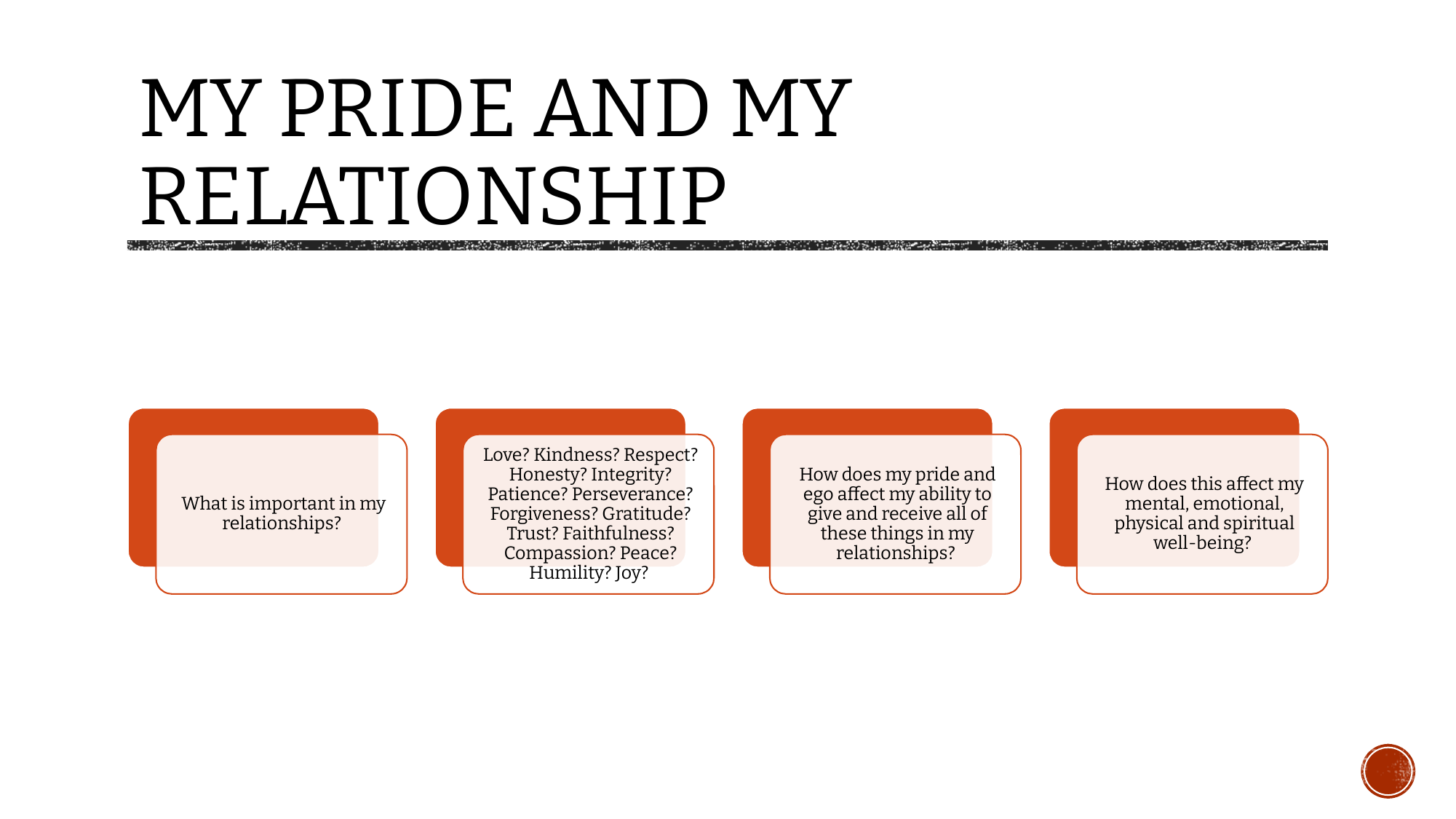

# My pride and my relationship

What is important in my relationships?
Love? Kindness? Respect? Honesty? Integrity? Patience? Perseverance? Forgiveness? Gratitude? Trust? Faithfulness? Compassion? Peace? Humility? Joy?
How does my pride and ego affect my ability to give and receive all of these things in my relationships?
How does this affect my mental, emotional, physical and spiritual well-being?